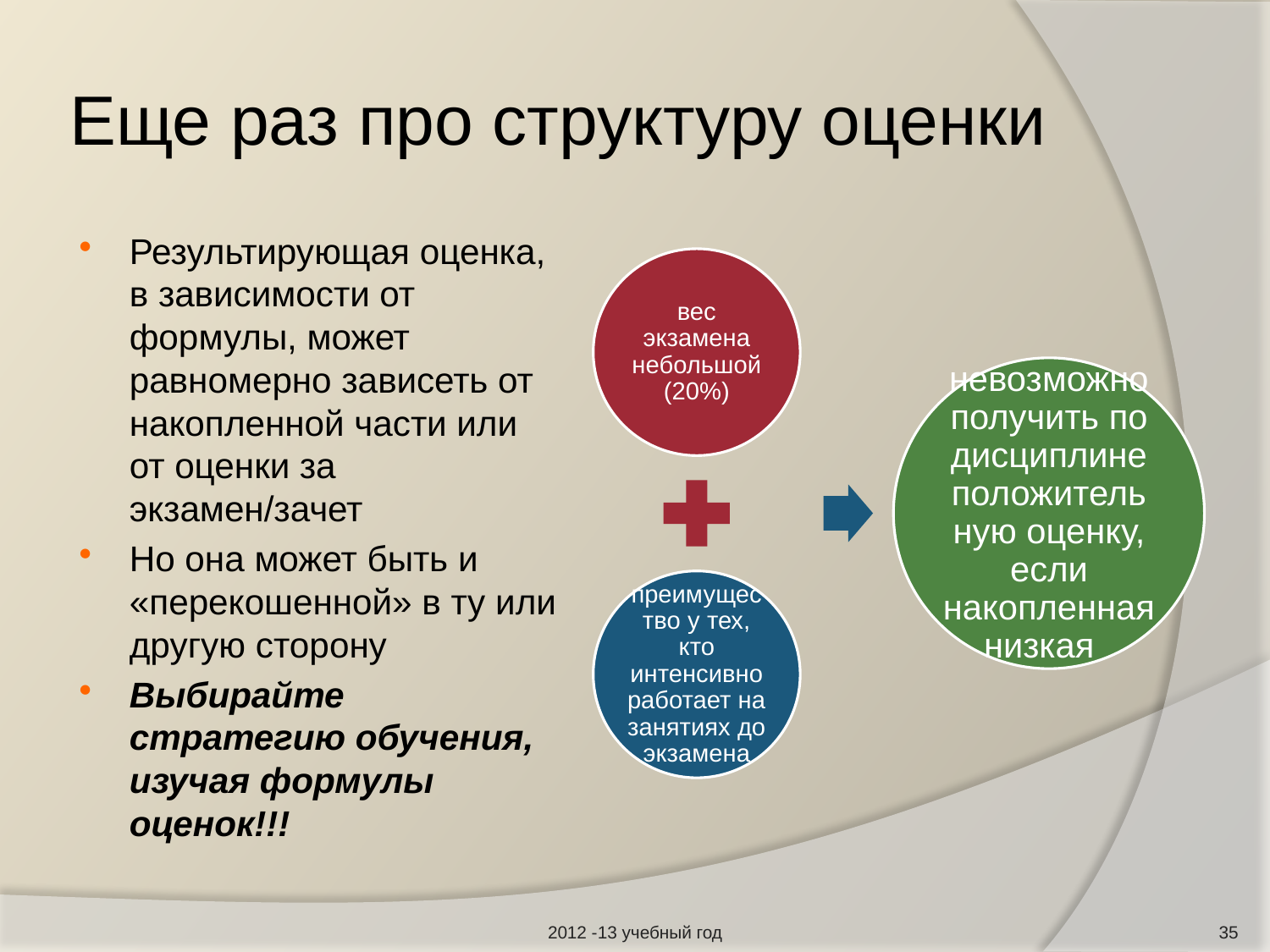

# Еще раз про структуру оценки
вес экзамена небольшой (20%)

преимущество у тех, кто интенсивно работает на занятиях до экзамена

невозможно получить по дисциплине положительную оценку, если накопленная низкая
Результирующая оценка, в зависимости от формулы, может равномерно зависеть от накопленной части или от оценки за экзамен/зачет
Но она может быть и «перекошенной» в ту или другую сторону
Выбирайте стратегию обучения, изучая формулы оценок!!!
2012 -13 учебный год
35